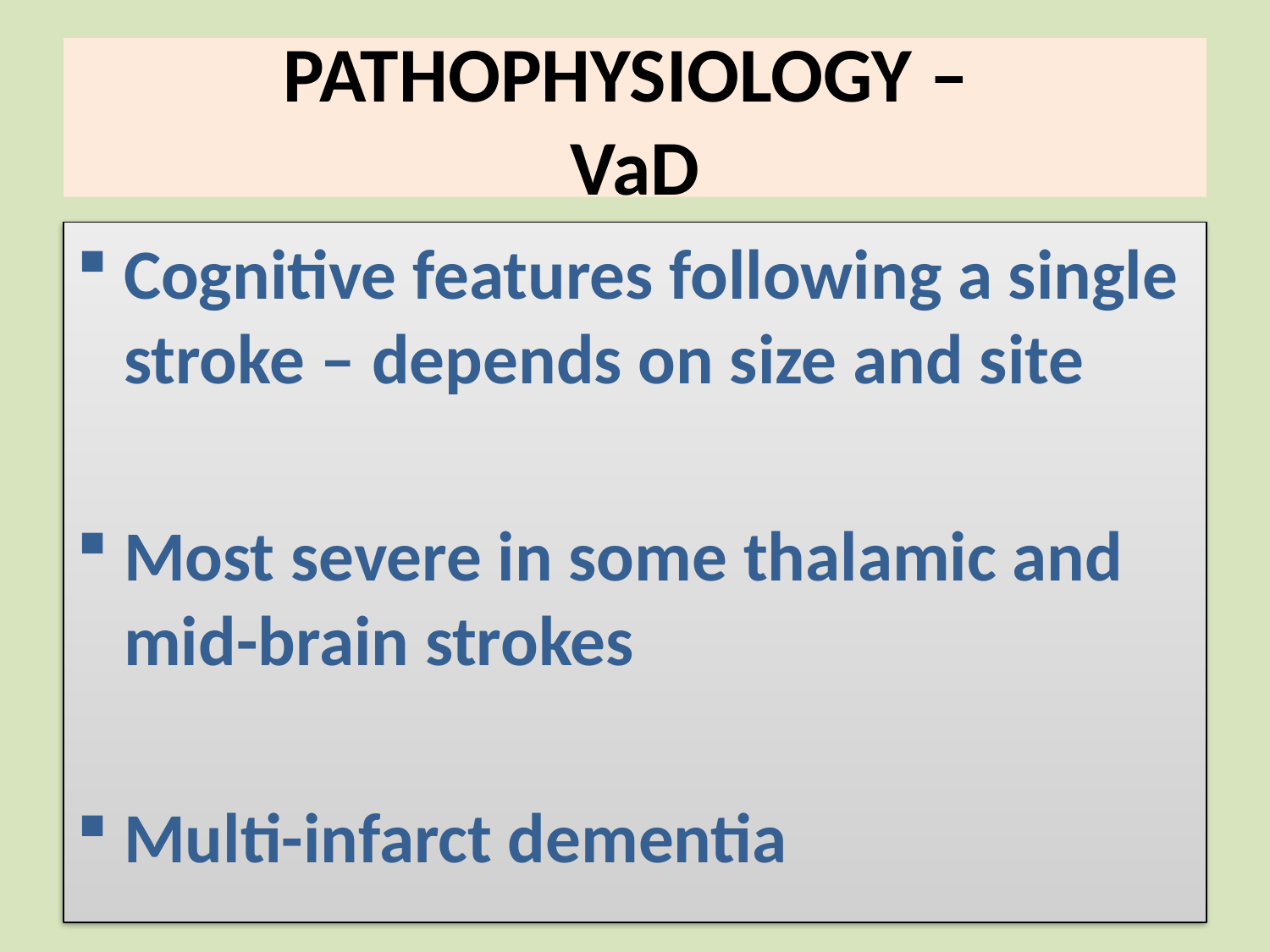

# PATHOPHYSIOLOGY – VaD
Cognitive features following a single stroke – depends on size and site

Most severe in some thalamic and mid-brain strokes

Multi-infarct dementia